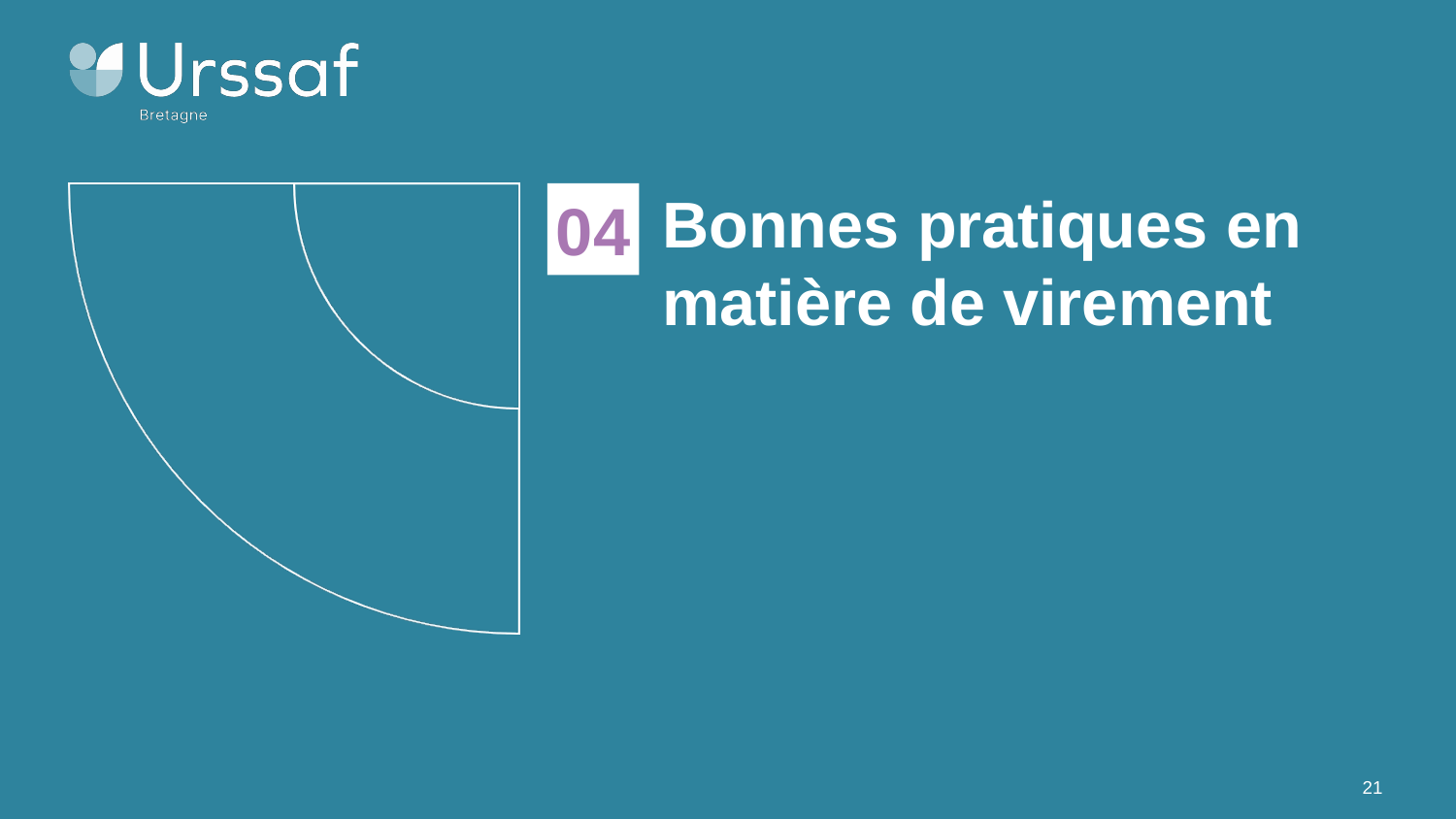

04
# Bonnes pratiques en matière de virement
21